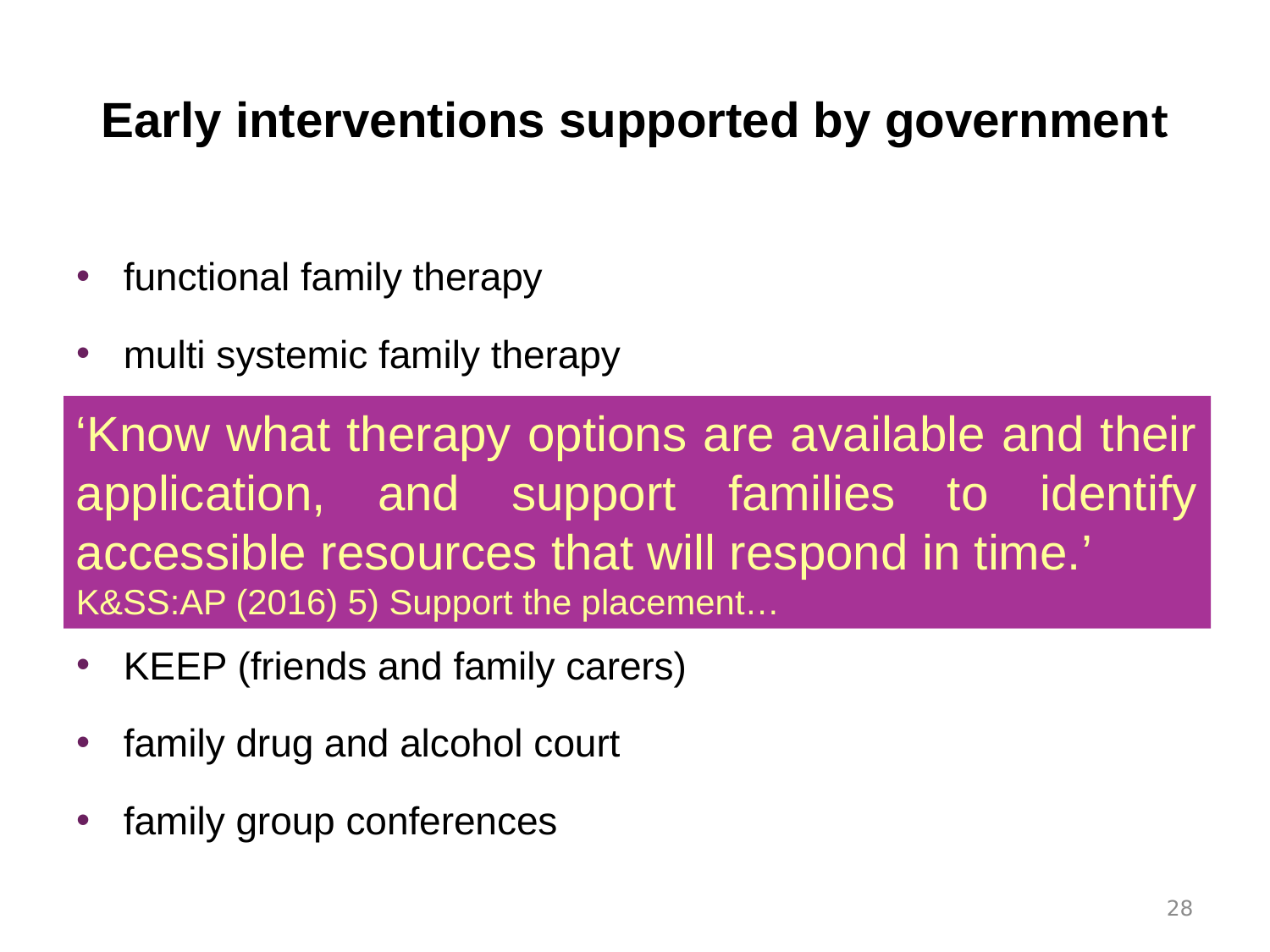

# Early interventions supported by government
functional family therapy
multi systemic family therapy
multi-dimensional treatment foster care
AdOpt (adoptive parents)
result (residential carers)
KEEP (friends and family carers)
family drug and alcohol court
family group conferences
‘Know what therapy options are available and their application, and support families to identify accessible resources that will respond in time.’
K&SS:AP (2016) 5) Support the placement…
28